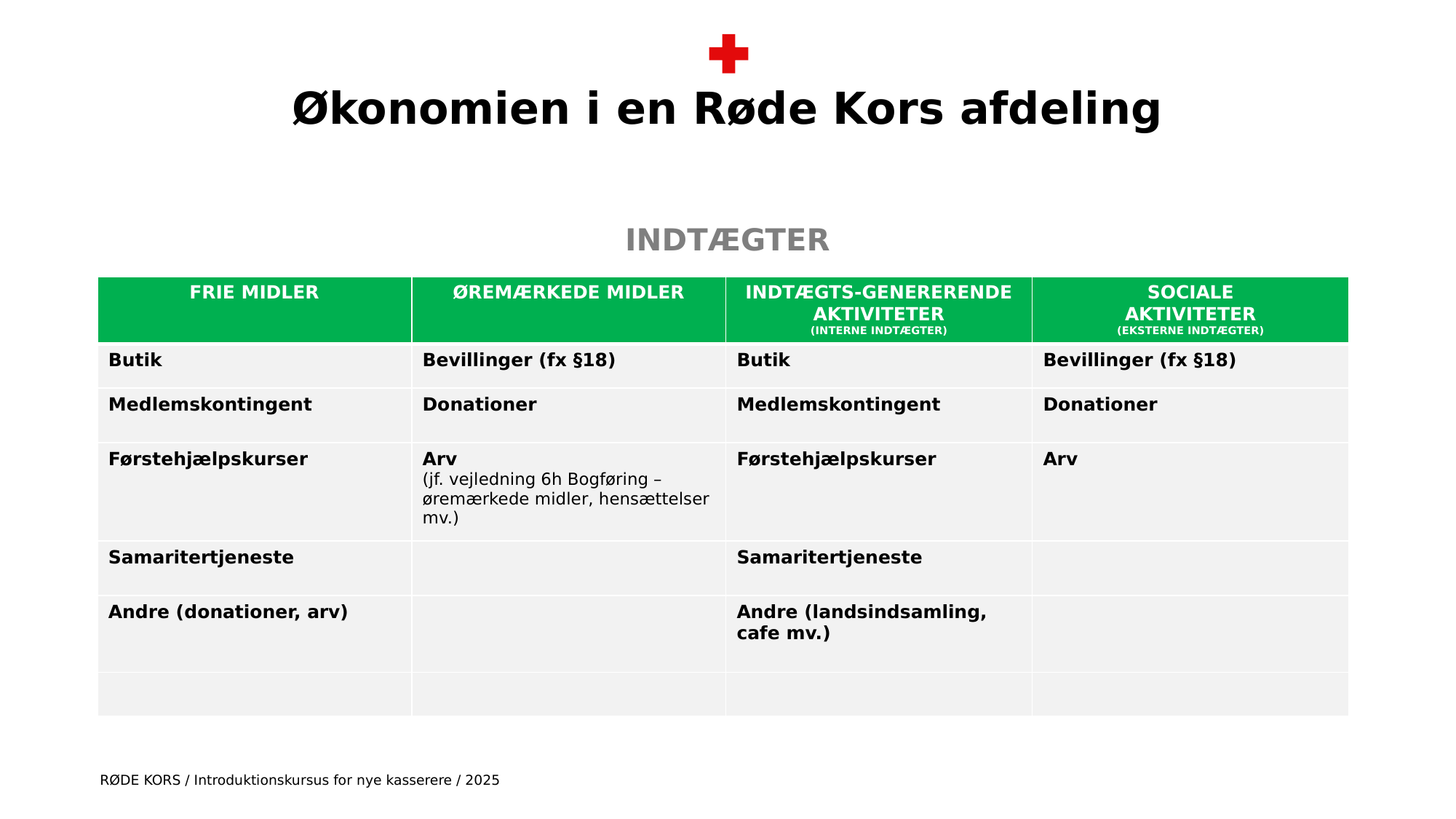

# Økonomien i en Røde Kors afdeling
INDTÆGTER
| FRIE MIDLER | ØREMÆRKEDE MIDLER | INDTÆGTS-GENERERENDE AKTIVITETER (INTERNE INDTÆGTER) | SOCIALE AKTIVITETER (EKSTERNE INDTÆGTER) |
| --- | --- | --- | --- |
| Butik | Bevillinger (fx §18) | Butik | Bevillinger (fx §18) |
| Medlemskontingent | Donationer | Medlemskontingent | Donationer |
| Førstehjælpskurser | Arv (jf. vejledning 6h Bogføring – øremærkede midler, hensættelser mv.) | Førstehjælpskurser | Arv |
| Samaritertjeneste |  | Samaritertjeneste |  |
| Andre (donationer, arv) |  | Andre (landsindsamling, cafe mv.) |  |
|  |  |  |  |
| FRIE MIDLER | ØREMÆRKEDE MIDLER |
| --- | --- |
| Butik | Bevillinger (fx §18) |
| Medlemskontingent | Donationer |
| Førstehjælpskurser | Arv (jf. vejledning 6h Bogføring – øremærkede midler, hensættelser mv.) |
| Samaritertjeneste |  |
| Andre (donationer, arv) |  |
|  |  |
| INDTÆGTS-GENERERENDE AKTIVITETER (INTERNE INDTÆGTER) | SOCIALE AKTIVITETER (EKSTERNE INDTÆGTER) |
| --- | --- |
| Butik | Bevillinger (fx §18) |
| Medlemskontingent | Donationer |
| Førstehjælpskurser | Arv |
| Samaritertjeneste |  |
| Andre (landsindsamling, cafe mv.) |  |
|  |  |
RØDE KORS / Introduktionskursus for nye kasserere / 2025